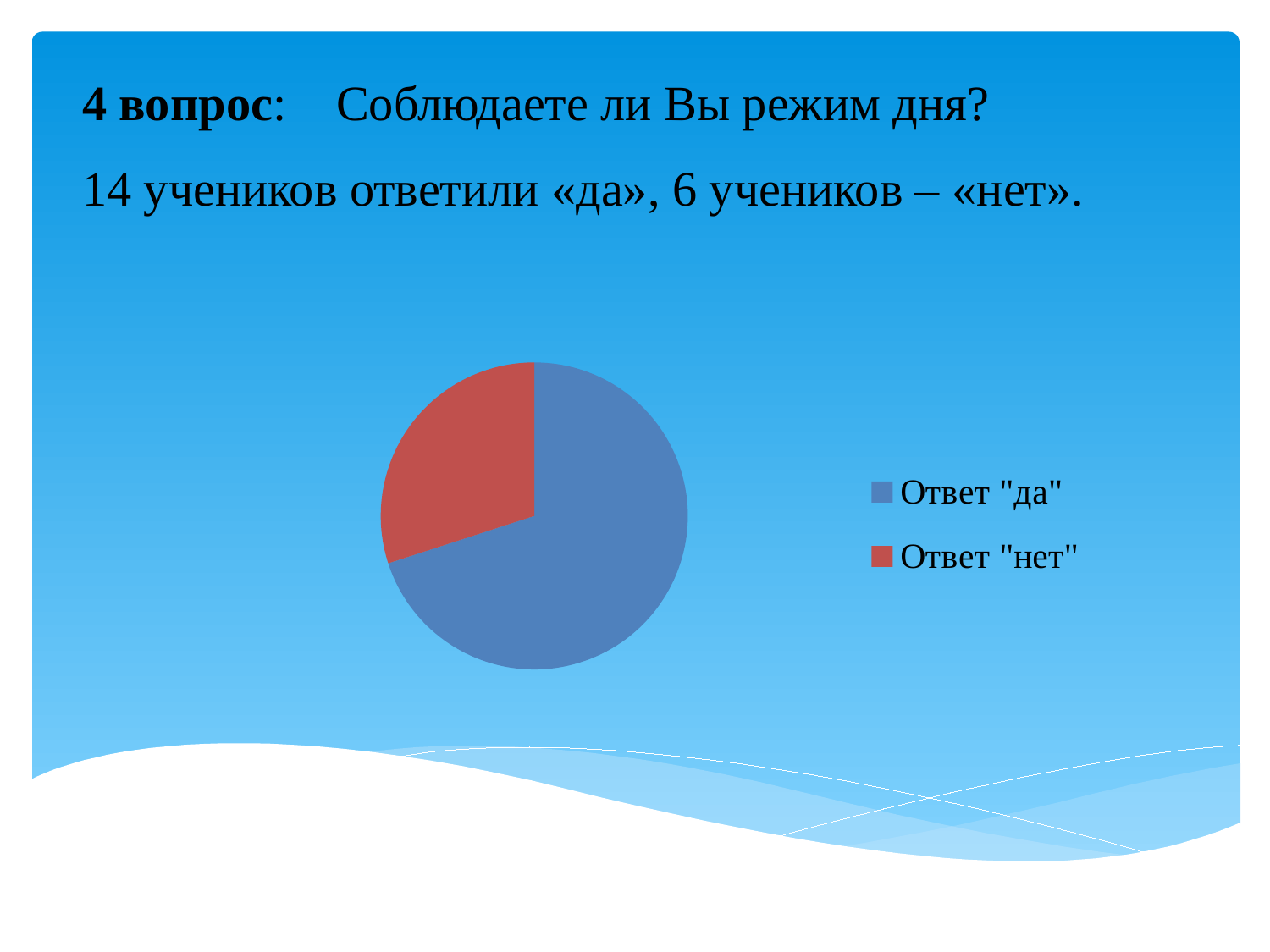

4 вопрос:	Соблюдаете ли Вы режим дня?
14 учеников ответили «да», 6 учеников – «нет».

### Chart

| Category | Столбец1 |
|---|---|
| Ответ "да" | 14.0 |
| Ответ "нет" | 6.0 |